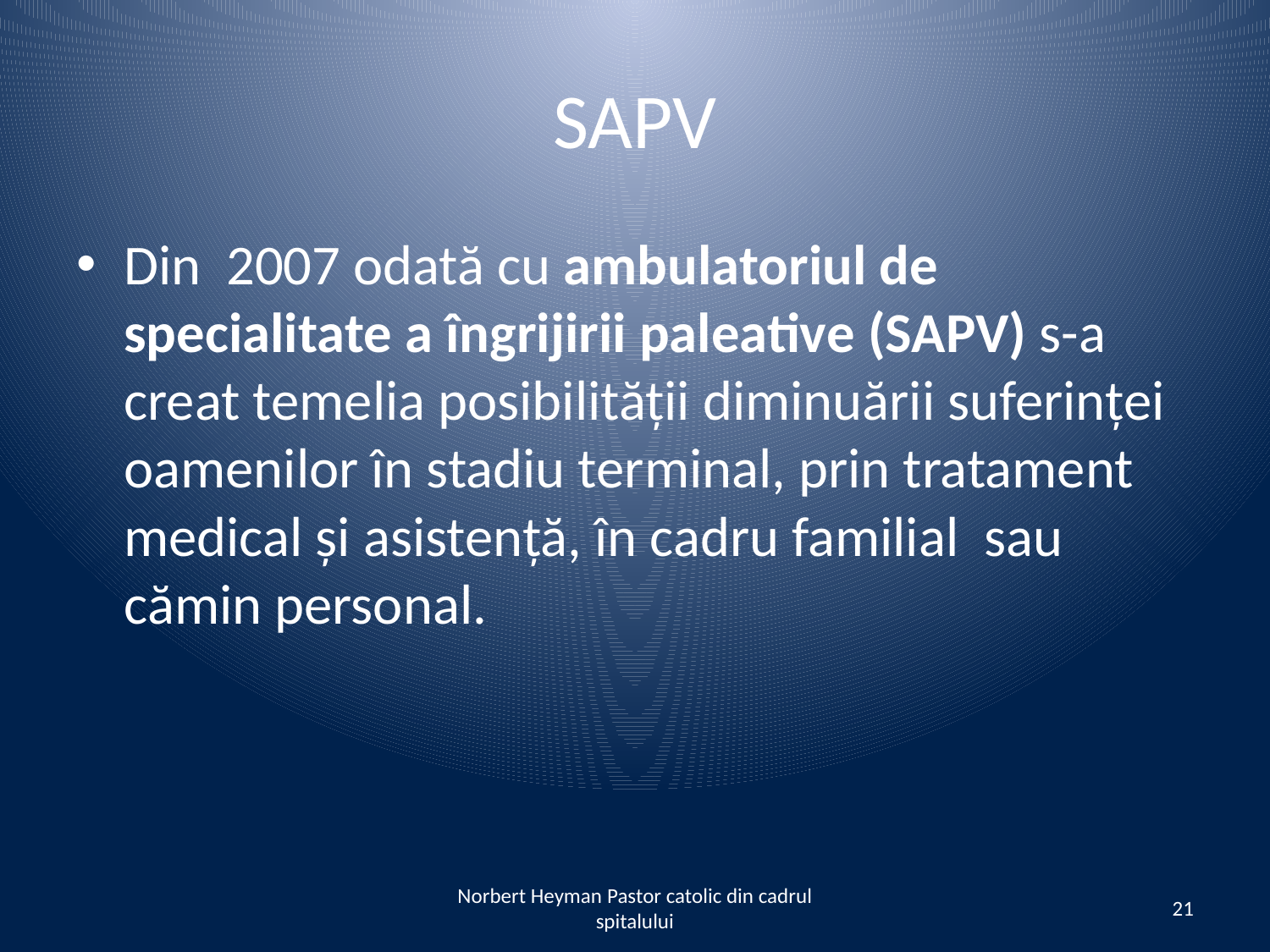

# SAPV
Din  2007 odată cu ambulatoriul de specialitate a îngrijirii paleative (SAPV) s-a creat temelia posibilității diminuării suferinței oamenilor în stadiu terminal, prin tratament medical și asistență, în cadru familial  sau cămin personal.
Norbert Heyman Pastor catolic din cadrul spitalului
21